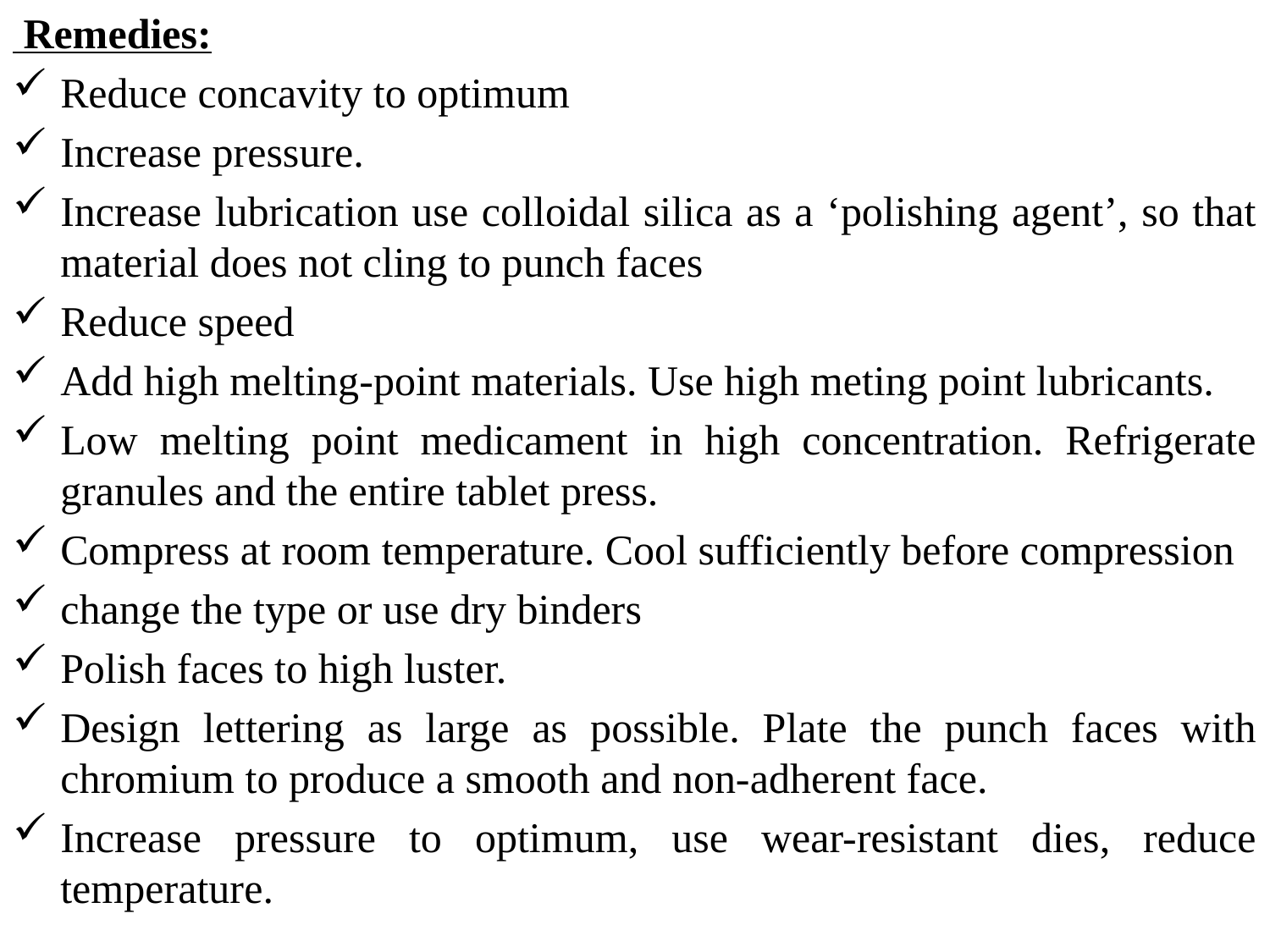

Remedies:
Reduce concavity to optimum
Increase pressure.
Increase lubrication use colloidal silica as a ‘polishing agent’, so that material does not cling to punch faces
Reduce speed
Add high melting-point materials. Use high meting point lubricants.
Low melting point medicament in high concentration. Refrigerate granules and the entire tablet press.
Compress at room temperature. Cool sufficiently before compression
change the type or use dry binders
Polish faces to high luster.
Design lettering as large as possible. Plate the punch faces with chromium to produce a smooth and non-adherent face.
Increase pressure to optimum, use wear-resistant dies, reduce temperature.